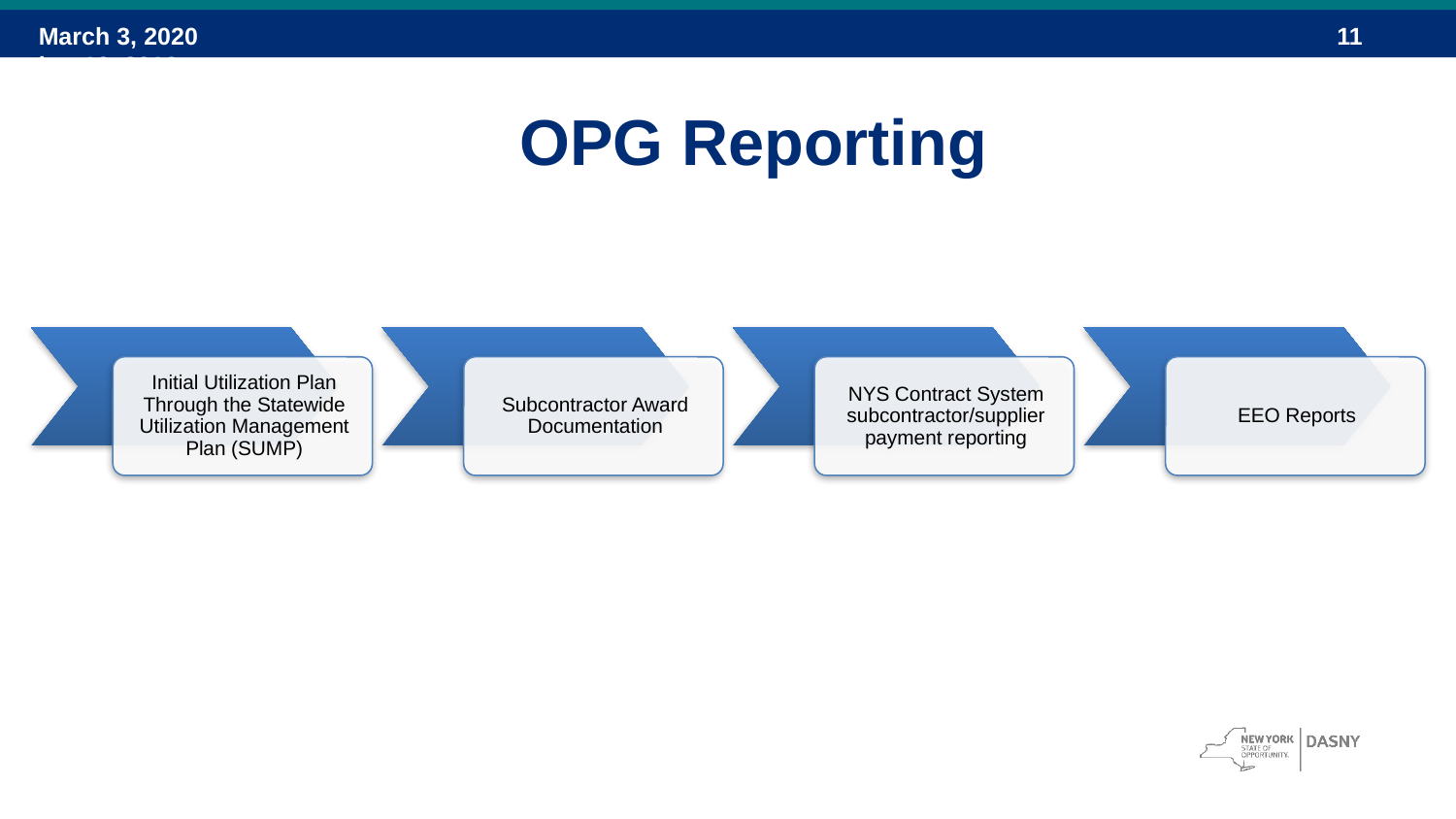

March 3, 2020
ber 12, 2016
OPG Reporting
Initial Utilization Plan Through the Statewide Utilization Management Plan (SUMP)
Subcontractor Award Documentation
NYS Contract System subcontractor/supplier payment reporting
EEO Reports